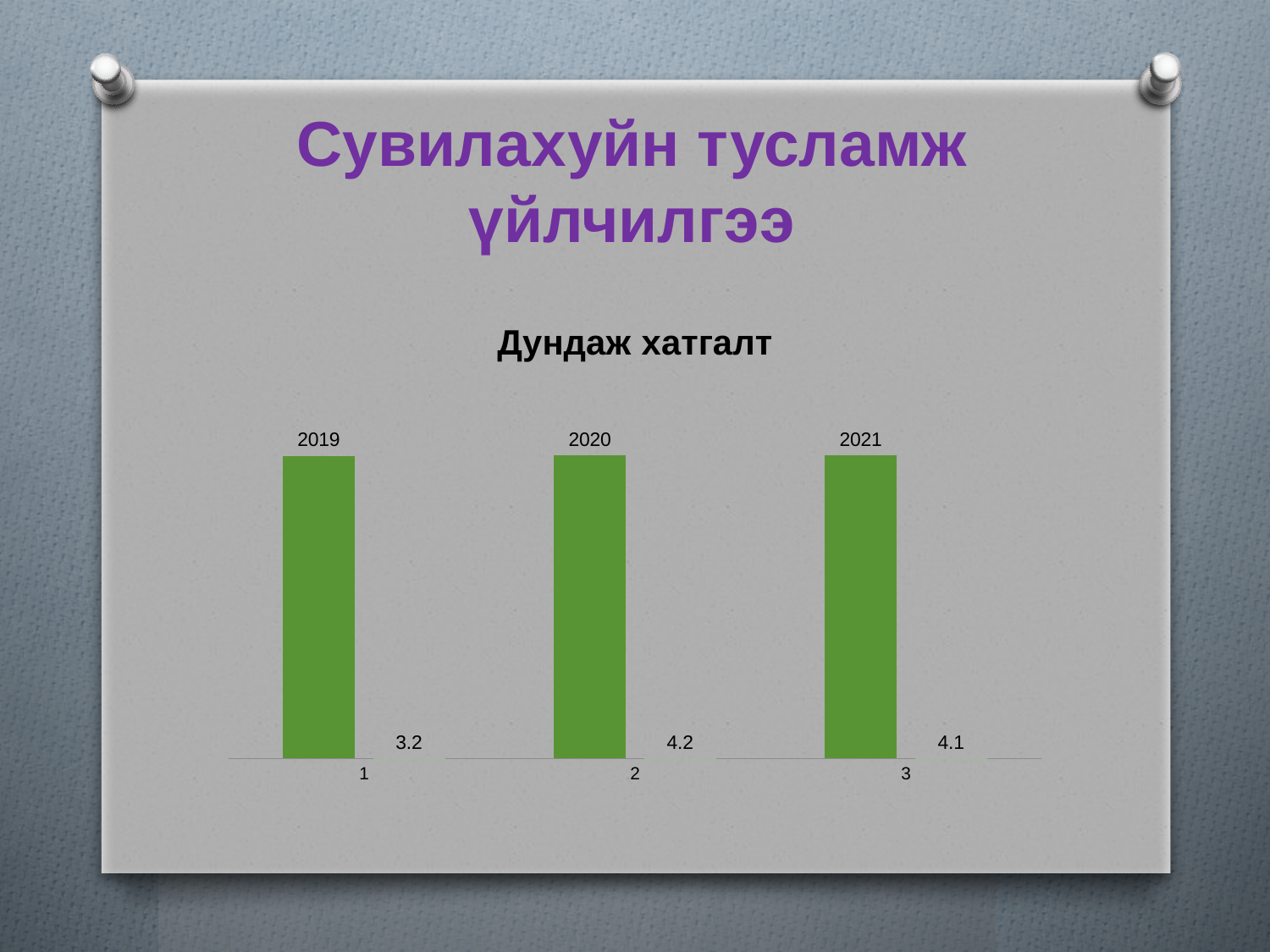

# Сувилахуйн тусламж үйлчилгээ

### Chart: Дундаж хатгалт

| Category |  |  |
|---|---|---|